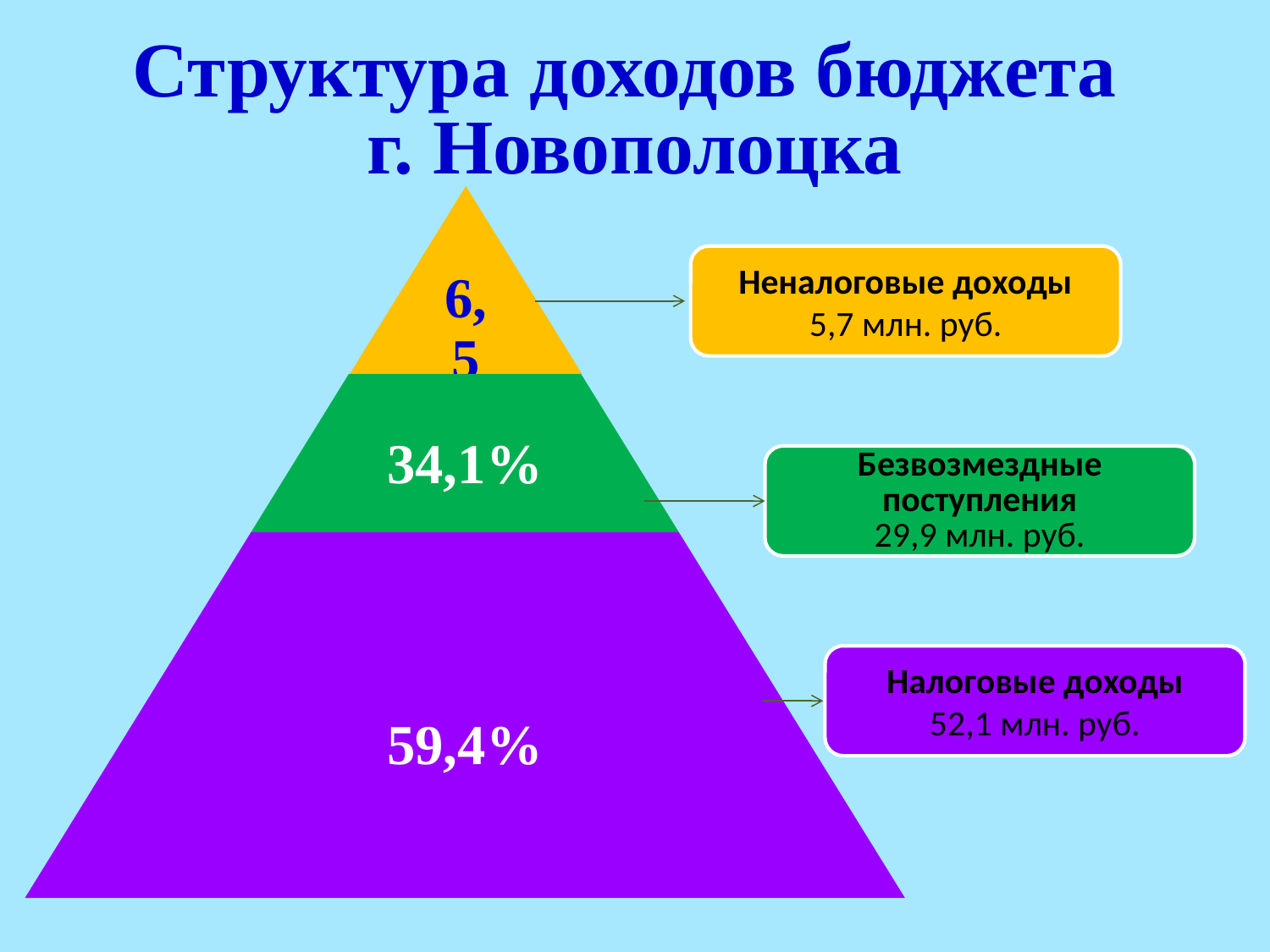

# Структура доходов бюджета г. Новополоцка

6,5%
34,1%
59,4%
Неналоговые доходы
5,7 млн. руб.
Безвозмездные поступления
29,9 млн. руб.
Налоговые доходы
52,1 млн. руб.